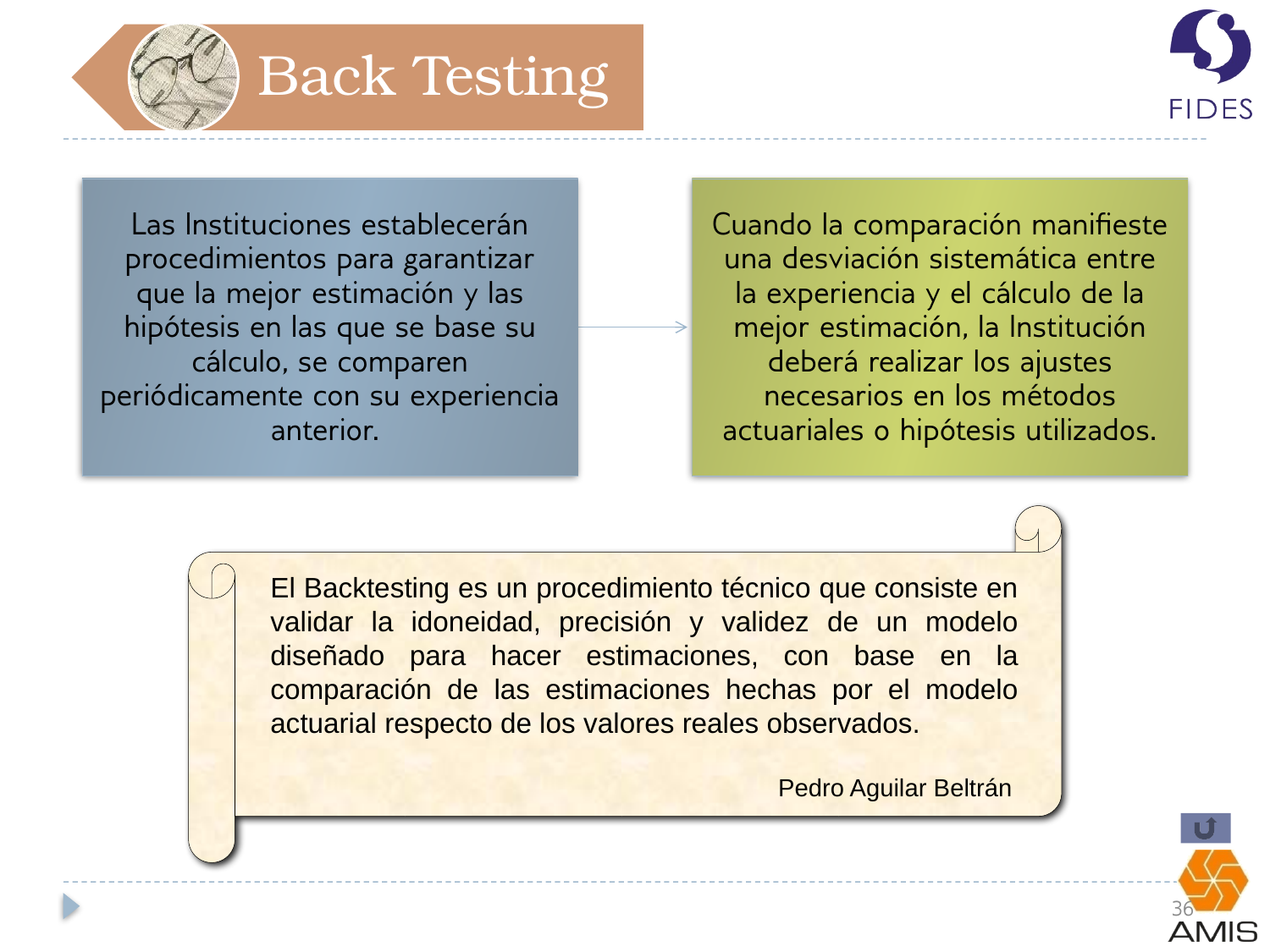

Back Testing

Las Instituciones establecerán procedimientos para garantizar que la mejor estimación y las hipótesis en las que se base su cálculo, se comparen periódicamente con su experiencia anterior.
Cuando la comparación manifieste una desviación sistemática entre la experiencia y el cálculo de la mejor estimación, la Institución deberá realizar los ajustes necesarios en los métodos actuariales o hipótesis utilizados.

El Backtesting es un procedimiento técnico que consiste en validar la idoneidad, precisión y validez de un modelo diseñado para hacer estimaciones, con base en la comparación de las estimaciones hechas por el modelo actuarial respecto de los valores reales observados.

Pedro Aguilar Beltrán

36